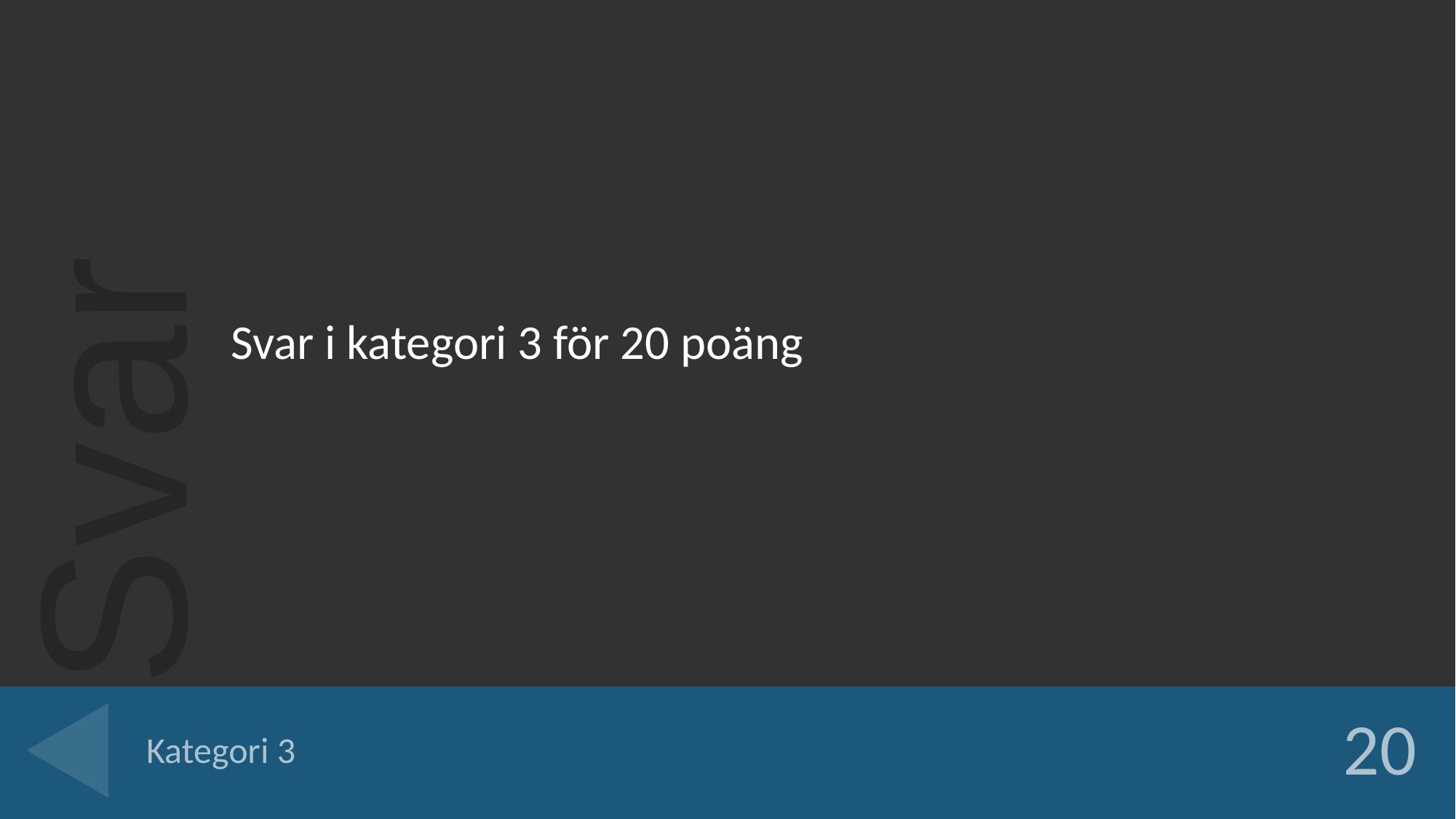

Svar i kategori 3 för 20 poäng
# Kategori 3
20